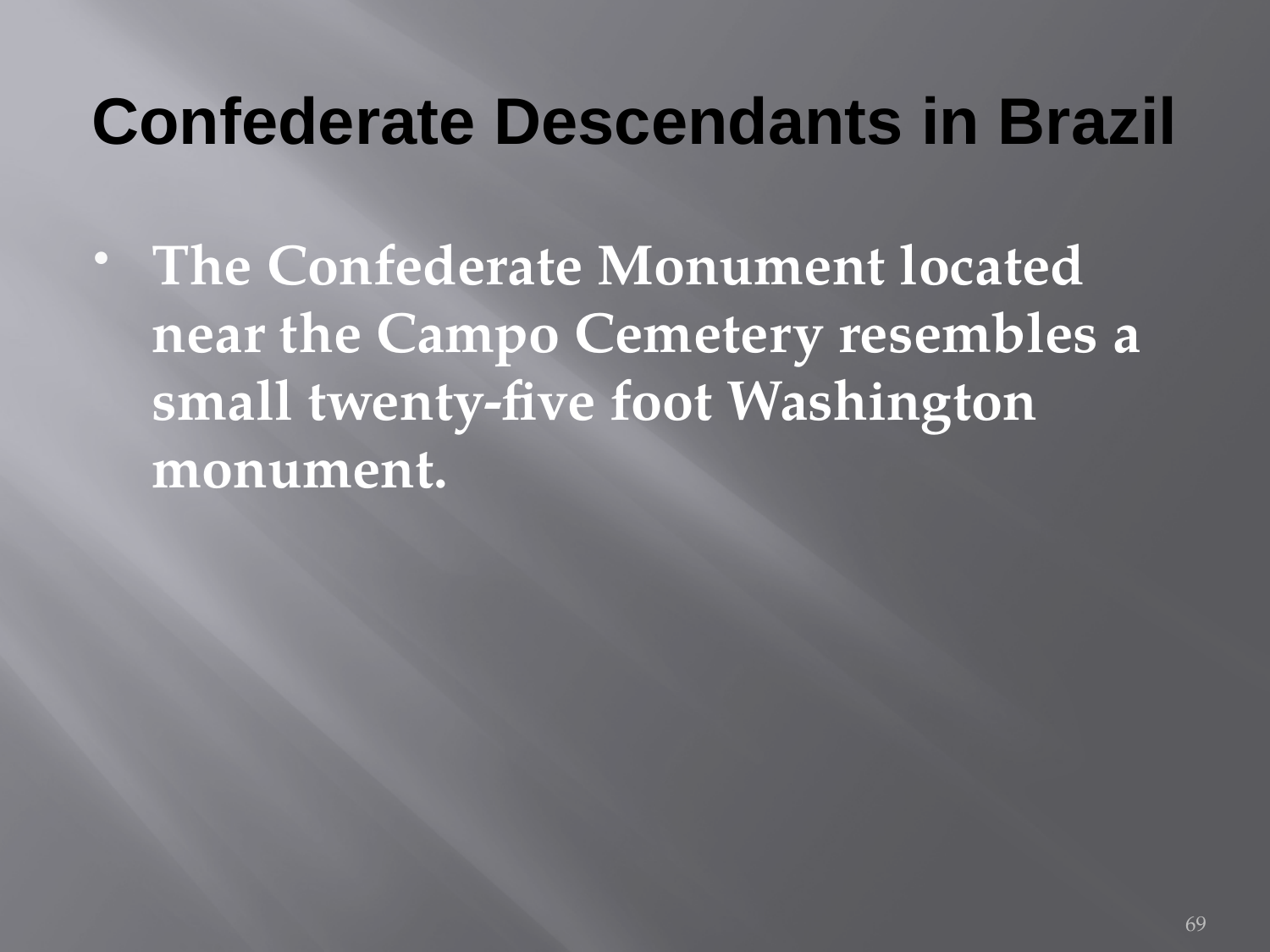

# Confederate Descendants in Brazil
The Confederate Monument located near the Campo Cemetery resembles a small twenty-five foot Washington monument.

69